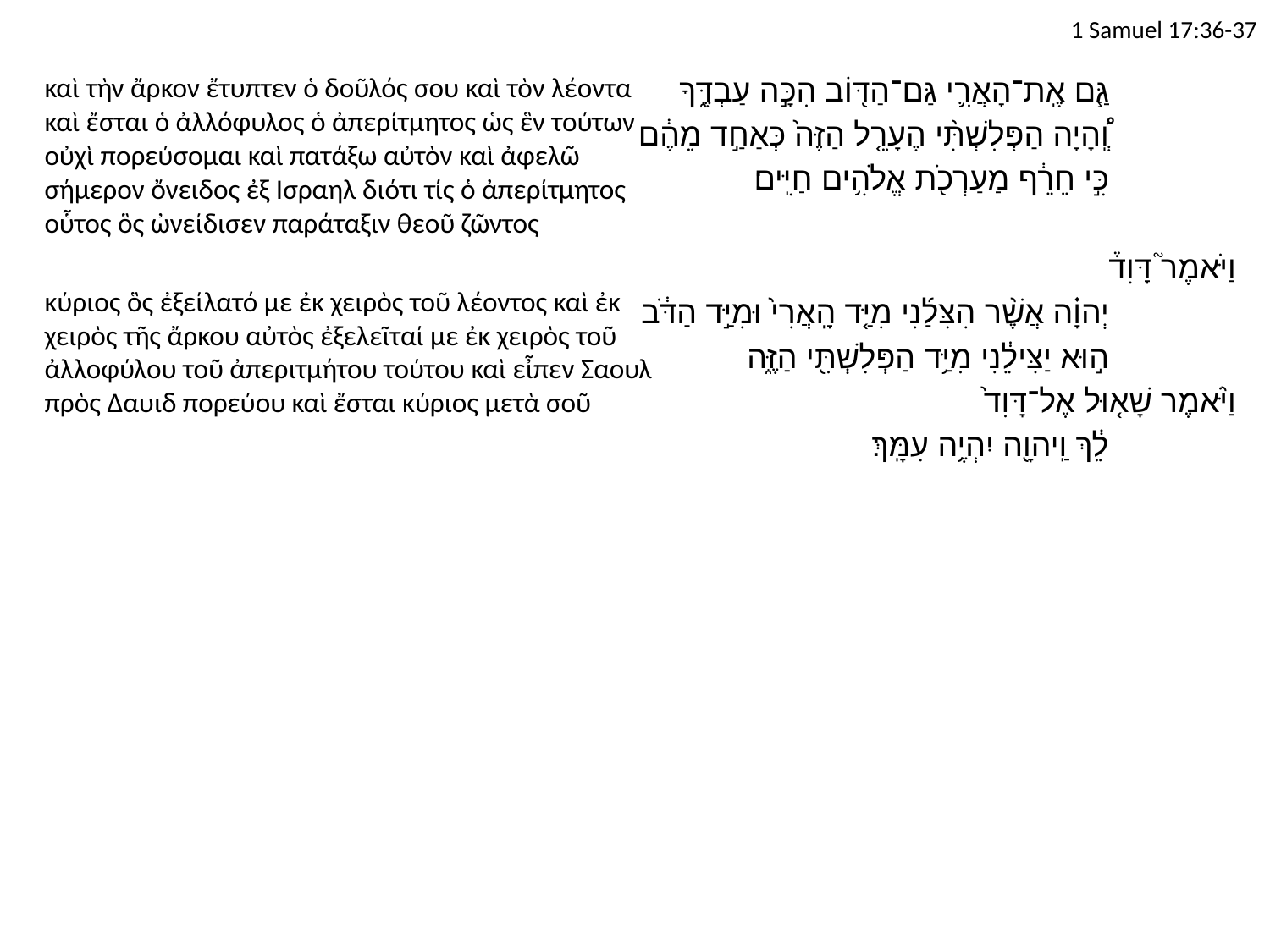

# 1 Samuel 17:36-37
καὶ τὴν ἄρκον ἔτυπτεν ὁ δοῦλός σου καὶ τὸν λέοντα καὶ ἔσται ὁ ἀλλόφυλος ὁ ἀπερίτμητος ὡς ἓν τούτων οὐχὶ πορεύσομαι καὶ πατάξω αὐτὸν καὶ ἀφελῶ σήμερον ὄνειδος ἐξ Ισραηλ διότι τίς ὁ ἀπερίτμητος οὗτος ὃς ὠνείδισεν παράταξιν θεοῦ ζῶντος

κύριος ὃς ἐξείλατό με ἐκ χειρὸς τοῦ λέοντος καὶ ἐκ χειρὸς τῆς ἄρκου αὐτὸς ἐξελεῖταί με ἐκ χειρὸς τοῦ ἀλλοφύλου τοῦ ἀπεριτμήτου τούτου καὶ εἶπεν Σαουλ πρὸς Δαυιδ πορεύου καὶ ἔσται κύριος μετὰ σοῦ
		גַּ֧ם אֶֽת־הָאֲרִ֛י גַּם־הַדּ֖וֹב הִכָּ֣ה עַבְדֶּ֑ךָ
		וְֽ֠הָיָה הַפְּלִשְׁתִּ֨י הֶעָרֵ֤ל הַזֶּה֙ כְּאַחַ֣ד מֵהֶ֔ם
		כִּ֣י חֵרֵ֔ף מַעַרְכֹ֖ת אֱלֹהִ֥ים חַיִּֽים׃

וַיֹּאמֶר֮ דָּוִד֒
		יְהוָ֗ה אֲשֶׁ֨ר הִצִּלַ֜נִי מִיַּ֤ד הָֽאֲרִי֙ וּמִיַּ֣ד הַדֹּ֔ב
		ה֣וּא יַצִּילֵ֔נִי מִיַּ֥ד הַפְּלִשְׁתִּ֖י הַזֶּ֑ה
וַיֹּ֨אמֶר שָׁא֤וּל אֶל־דָּוִד֙
		לֵ֔ךְ וַֽיהוָ֖ה יִהְיֶ֥ה עִמָּֽךְ׃